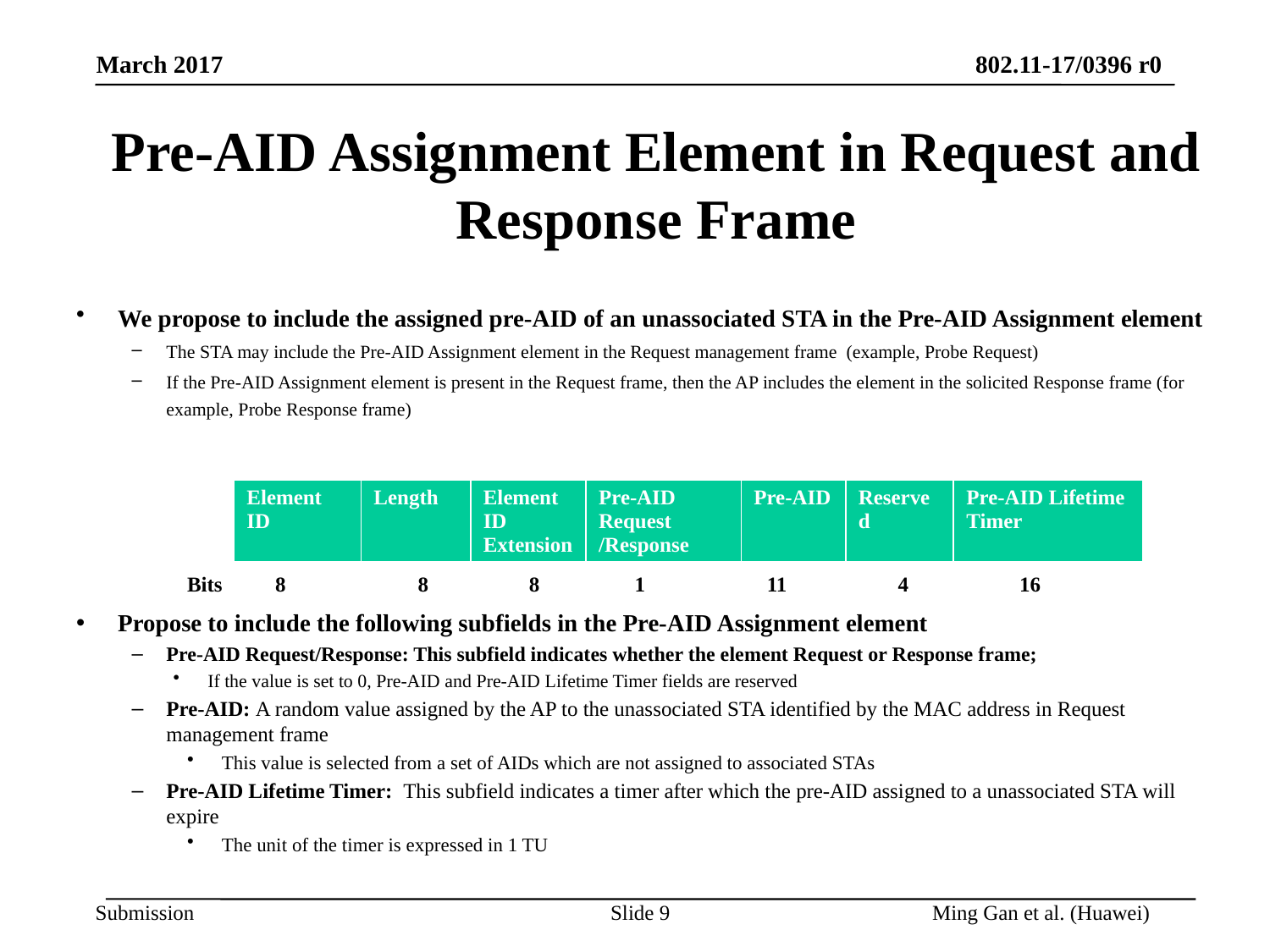

# Pre-AID Assignment Element in Request and Response Frame
We propose to include the assigned pre-AID of an unassociated STA in the Pre-AID Assignment element
The STA may include the Pre-AID Assignment element in the Request management frame  (example, Probe Request)
If the Pre-AID Assignment element is present in the Request frame, then the AP includes the element in the solicited Response frame (for example, Probe Response frame)

Propose to include the following subfields in the Pre-AID Assignment element
Pre-AID Request/Response: This subfield indicates whether the element Request or Response frame;
If the value is set to 0, Pre-AID and Pre-AID Lifetime Timer fields are reserved
Pre-AID: A random value assigned by the AP to the unassociated STA identified by the MAC address in Request management frame
This value is selected from a set of AIDs which are not assigned to associated STAs
Pre-AID Lifetime Timer:  This subfield indicates a timer after which the pre-AID assigned to a unassociated STA will expire
The unit of the timer is expressed in 1 TU

| Element ID | Length | Element ID Extension | Pre-AID Request /Response | Pre-AID | Reserved | Pre-AID Lifetime Timer |
| --- | --- | --- | --- | --- | --- | --- |
 Bits          8                         8                   8                  1                       11                     4                     16
Slide 9